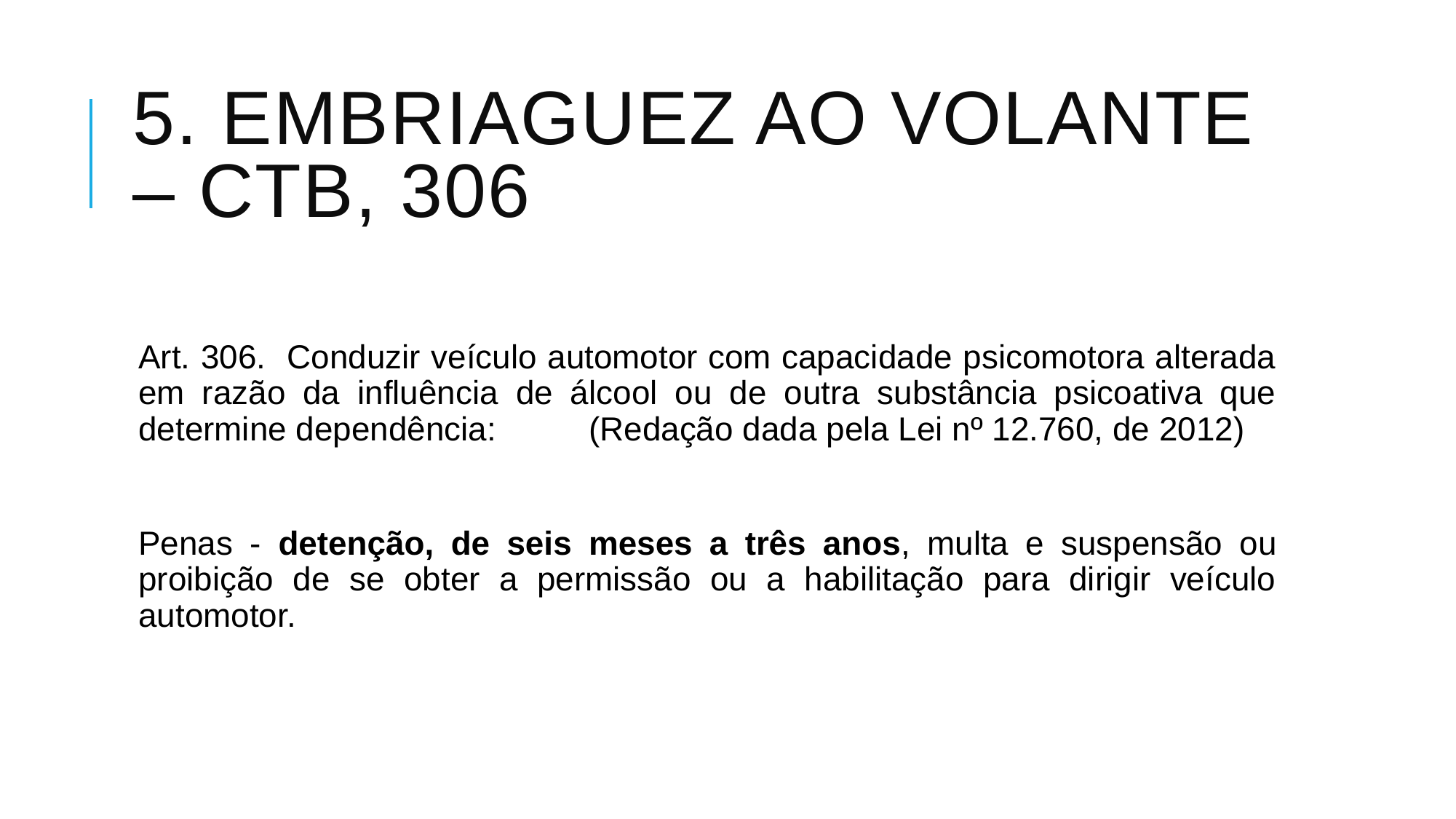

# 5. EMBRIAGUEZ AO VOLANTE – CTB, 306

Art. 306.  Conduzir veículo automotor com capacidade psicomotora alterada em razão da influência de álcool ou de outra substância psicoativa que determine dependência:          (Redação dada pela Lei nº 12.760, de 2012)

Penas - detenção, de seis meses a três anos, multa e suspensão ou proibição de se obter a permissão ou a habilitação para dirigir veículo automotor.